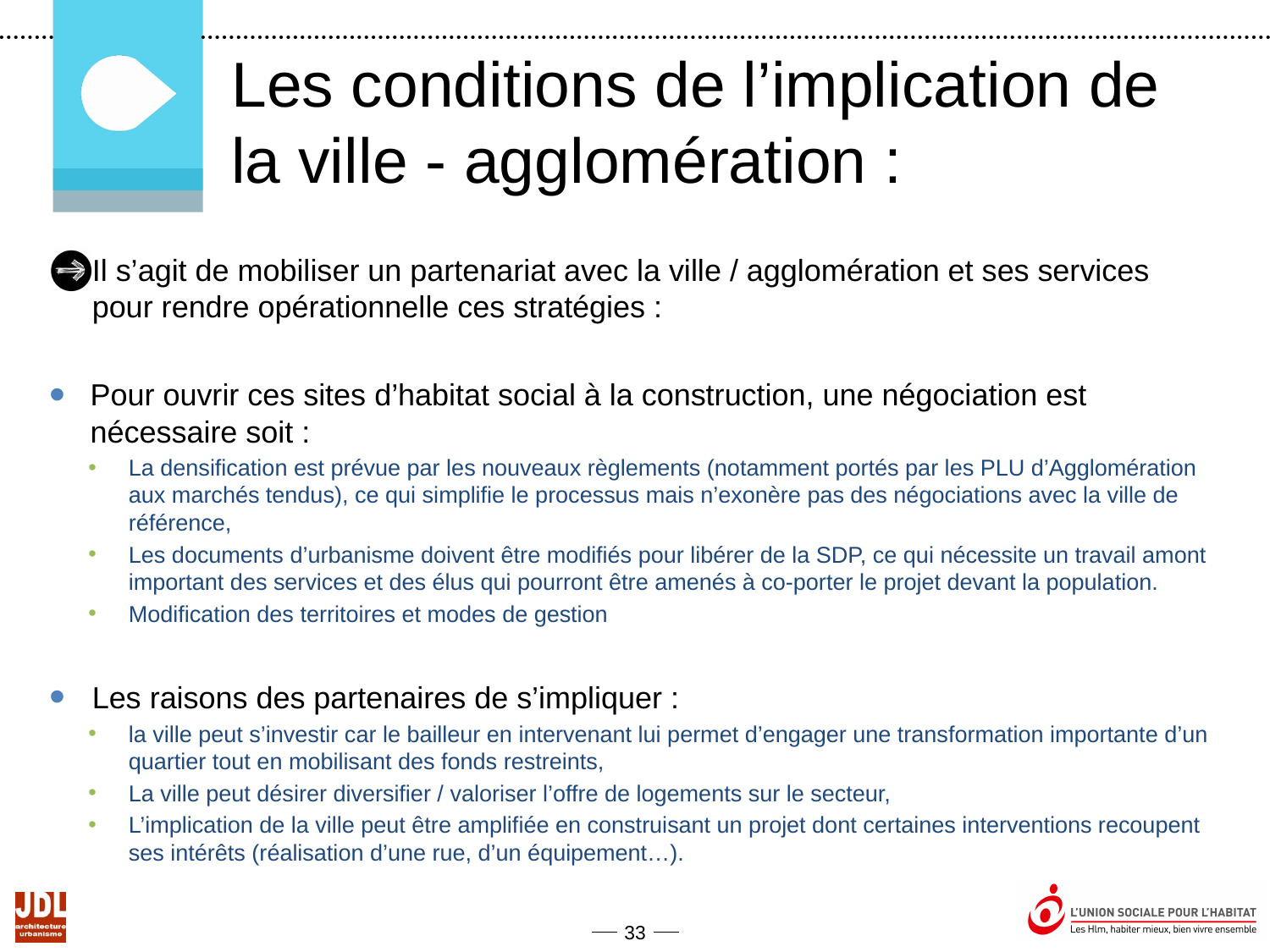

Les conditions de l’implication de la ville - agglomération :
Il s’agit de mobiliser un partenariat avec la ville / agglomération et ses services pour rendre opérationnelle ces stratégies :

Pour ouvrir ces sites d’habitat social à la construction, une négociation est nécessaire soit :
La densification est prévue par les nouveaux règlements (notamment portés par les PLU d’Agglomération aux marchés tendus), ce qui simplifie le processus mais n’exonère pas des négociations avec la ville de référence,
Les documents d’urbanisme doivent être modifiés pour libérer de la SDP, ce qui nécessite un travail amont important des services et des élus qui pourront être amenés à co-porter le projet devant la population.
Modification des territoires et modes de gestion

Les raisons des partenaires de s’impliquer :
la ville peut s’investir car le bailleur en intervenant lui permet d’engager une transformation importante d’un quartier tout en mobilisant des fonds restreints,
La ville peut désirer diversifier / valoriser l’offre de logements sur le secteur,
L’implication de la ville peut être amplifiée en construisant un projet dont certaines interventions recoupent ses intérêts (réalisation d’une rue, d’un équipement…).